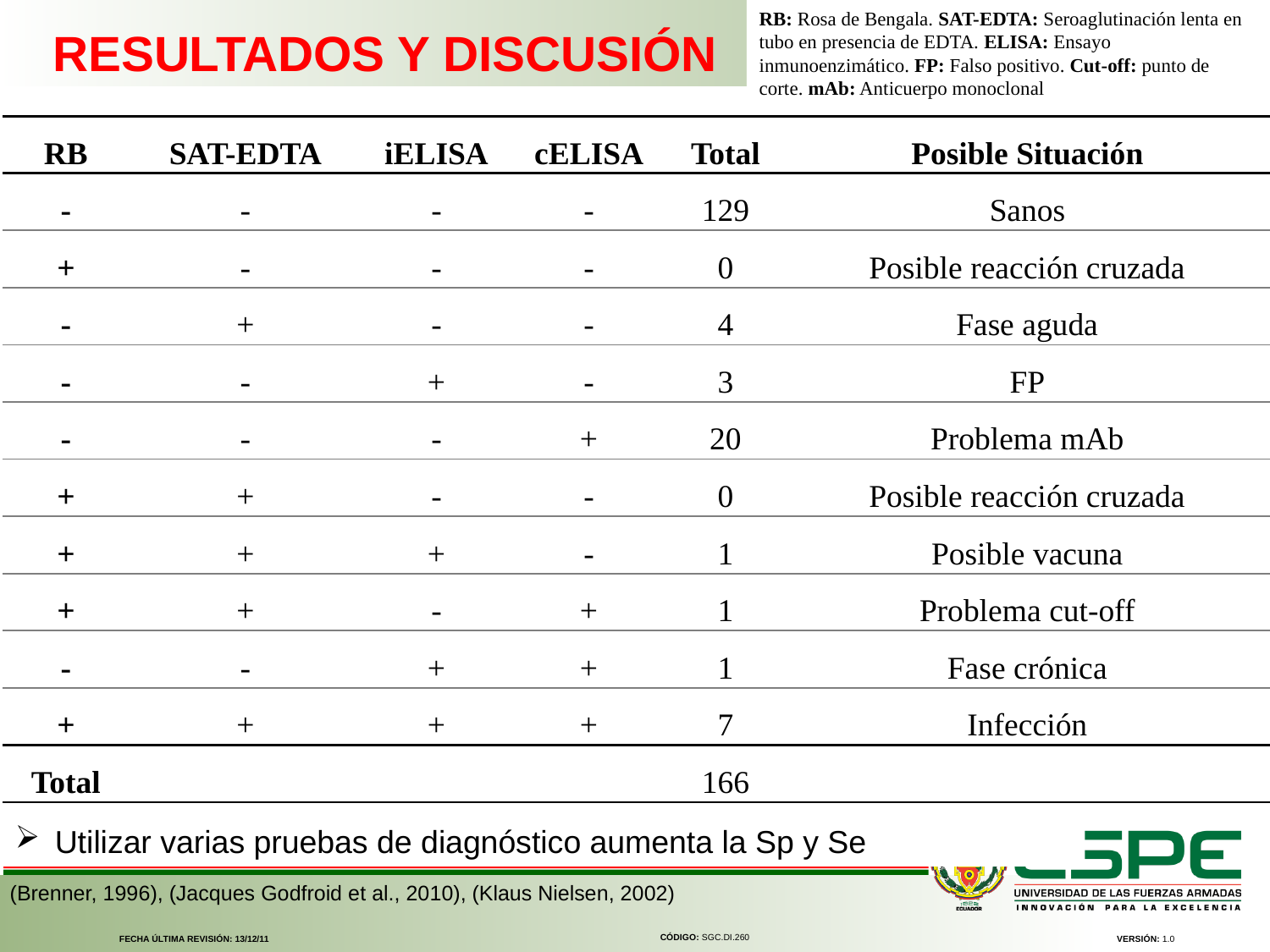

RB: Rosa de Bengala. SAT-EDTA: Seroaglutinación lenta en tubo en presencia de EDTA. ELISA: Ensayo inmunoenzimático. FP: Falso positivo. Cut-off: punto de corte. mAb: Anticuerpo monoclonal
RESULTADOS Y DISCUSIÓN
| RB | SAT-EDTA | iELISA | cELISA | Total | Posible Situación |
| --- | --- | --- | --- | --- | --- |
| - | - | - | - | 129 | Sanos |
| + | - | - | - | 0 | Posible reacción cruzada |
| - | + | - | - | 4 | Fase aguda |
| - | - | + | - | 3 | FP |
| - | - | - | + | 20 | Problema mAb |
| + | + | - | - | 0 | Posible reacción cruzada |
| + | + | + | - | 1 | Posible vacuna |
| + | + | - | + | 1 | Problema cut-off |
| - | - | + | + | 1 | Fase crónica |
| + | + | + | + | 7 | Infección |
| Total |  |  |  | 166 |  |
Utilizar varias pruebas de diagnóstico aumenta la Sp y Se
(Brenner, 1996), (Jacques Godfroid et al., 2010), (Klaus Nielsen, 2002)
CÓDIGO: SGC.DI.260
FECHA ÚLTIMA REVISIÓN: 13/12/11
VERSIÓN: 1.0